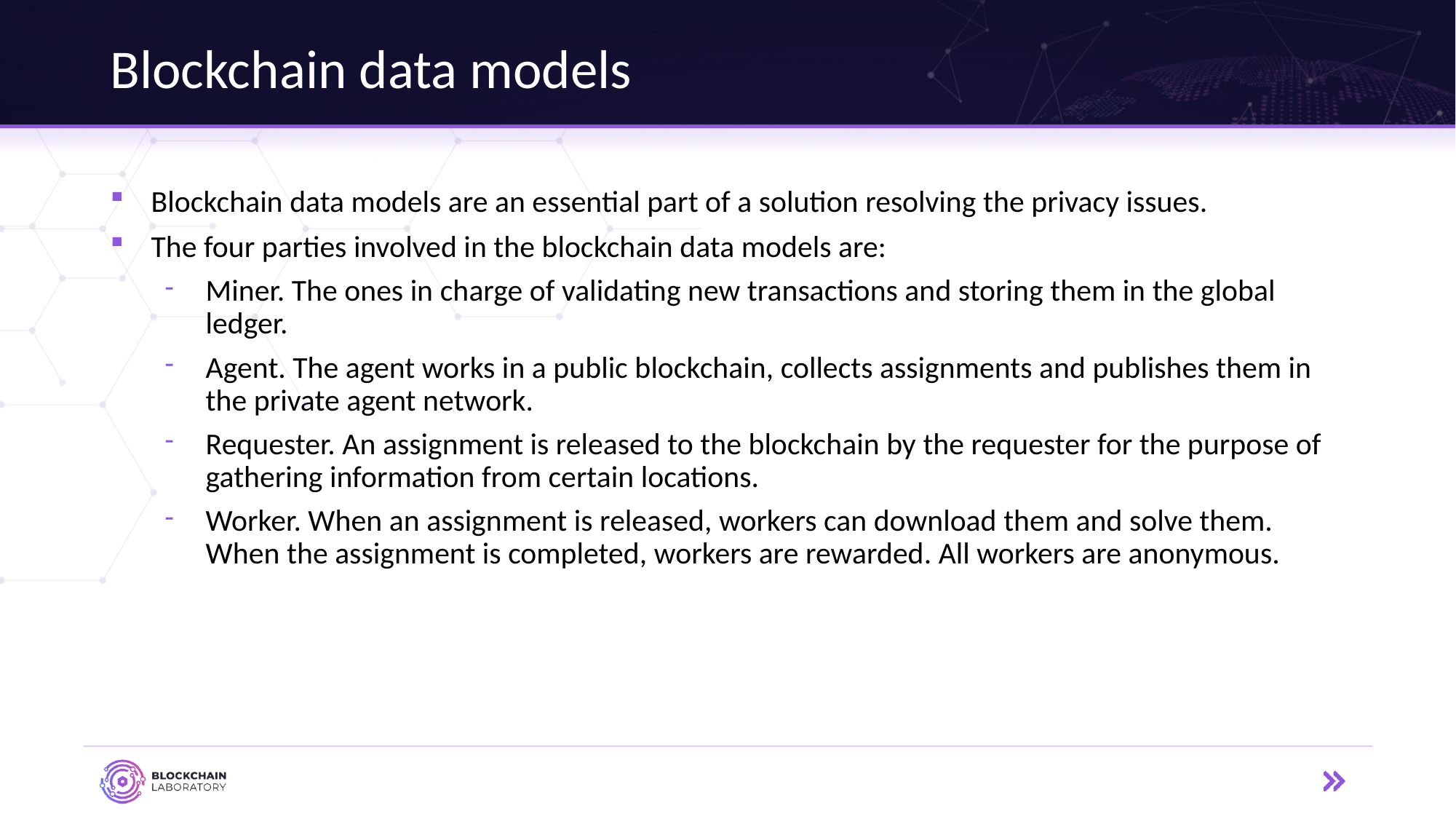

# Blockchain data models
Blockchain data models are an essential part of a solution resolving the privacy issues.
The four parties involved in the blockchain data models are:
Miner. The ones in charge of validating new transactions and storing them in the global ledger.
Agent. The agent works in a public blockchain, collects assignments and publishes them in the private agent network.
Requester. An assignment is released to the blockchain by the requester for the purpose of gathering information from certain locations.
Worker. When an assignment is released, workers can download them and solve them. When the assignment is completed, workers are rewarded. All workers are anonymous.